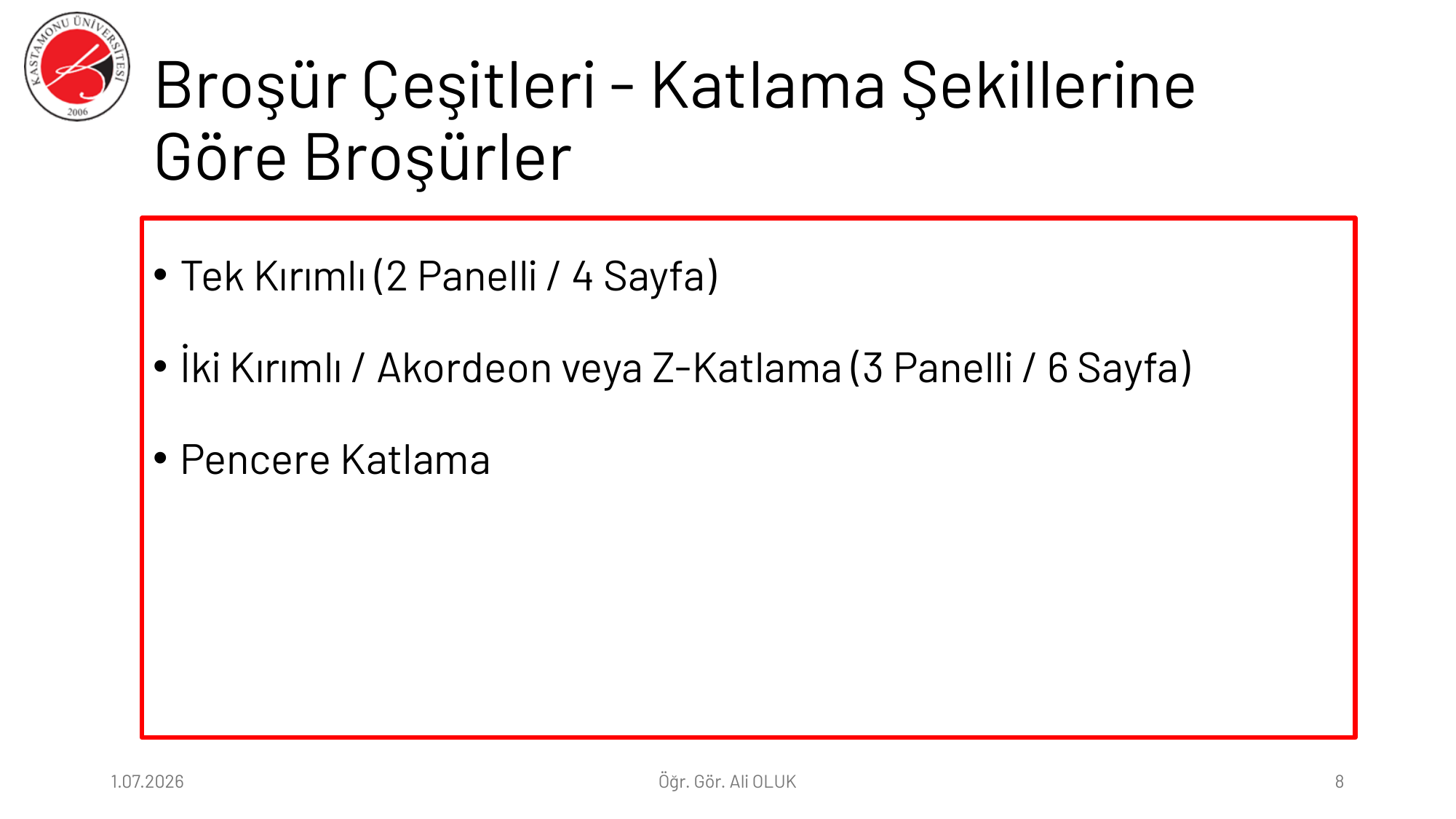

# Broşür Çeşitleri - Katlama Şekillerine Göre Broşürler
Tek Kırımlı (2 Panelli / 4 Sayfa)
İki Kırımlı / Akordeon veya Z-Katlama (3 Panelli / 6 Sayfa)
Pencere Katlama
1.07.2026
Öğr. Gör. Ali OLUK
8